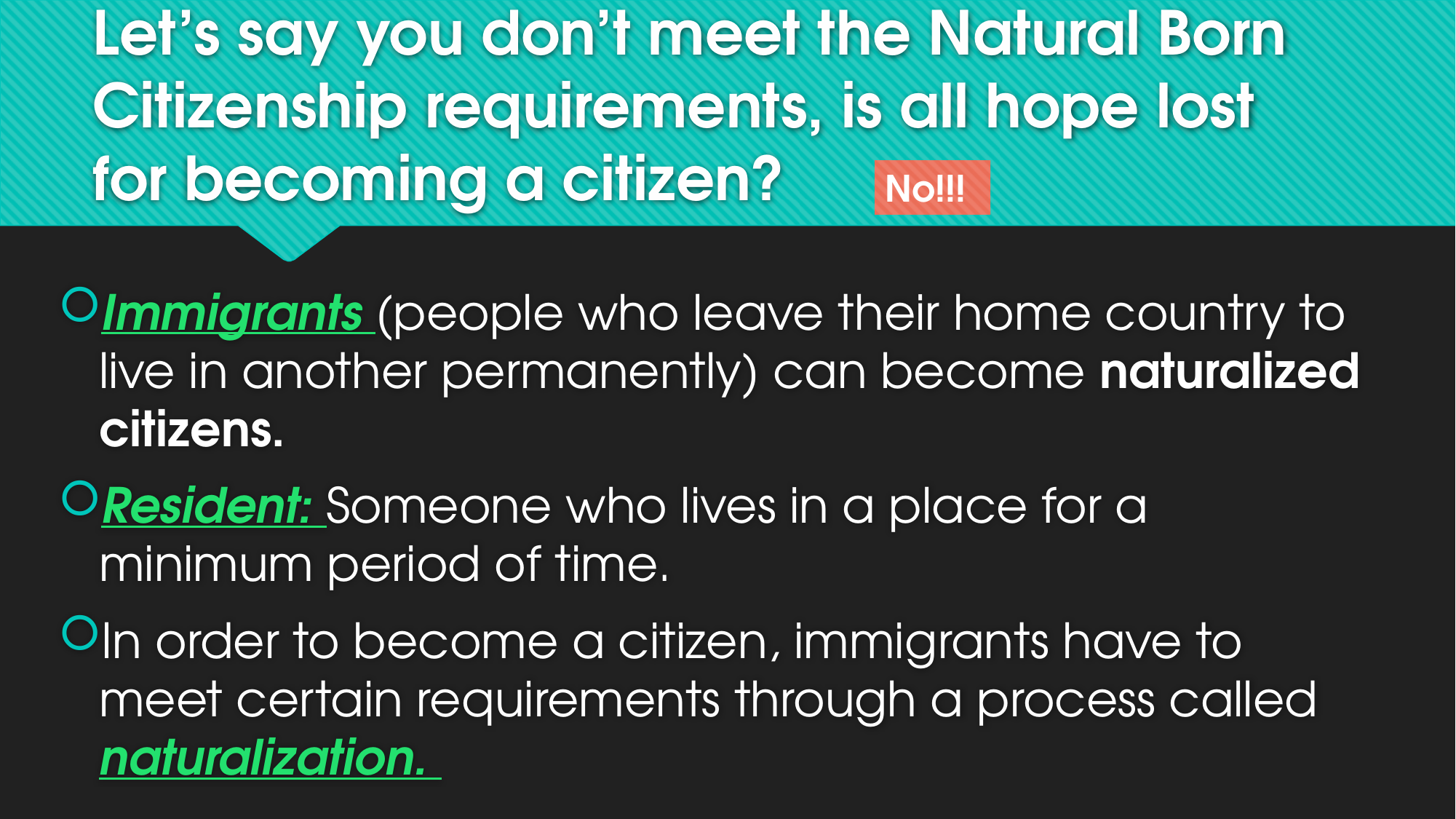

# Let’s say you don’t meet the Natural Born Citizenship requirements, is all hope lost for becoming a citizen?
No!!!
Immigrants (people who leave their home country to live in another permanently) can become naturalized citizens.
Resident: Someone who lives in a place for a minimum period of time.
In order to become a citizen, immigrants have to meet certain requirements through a process called naturalization.